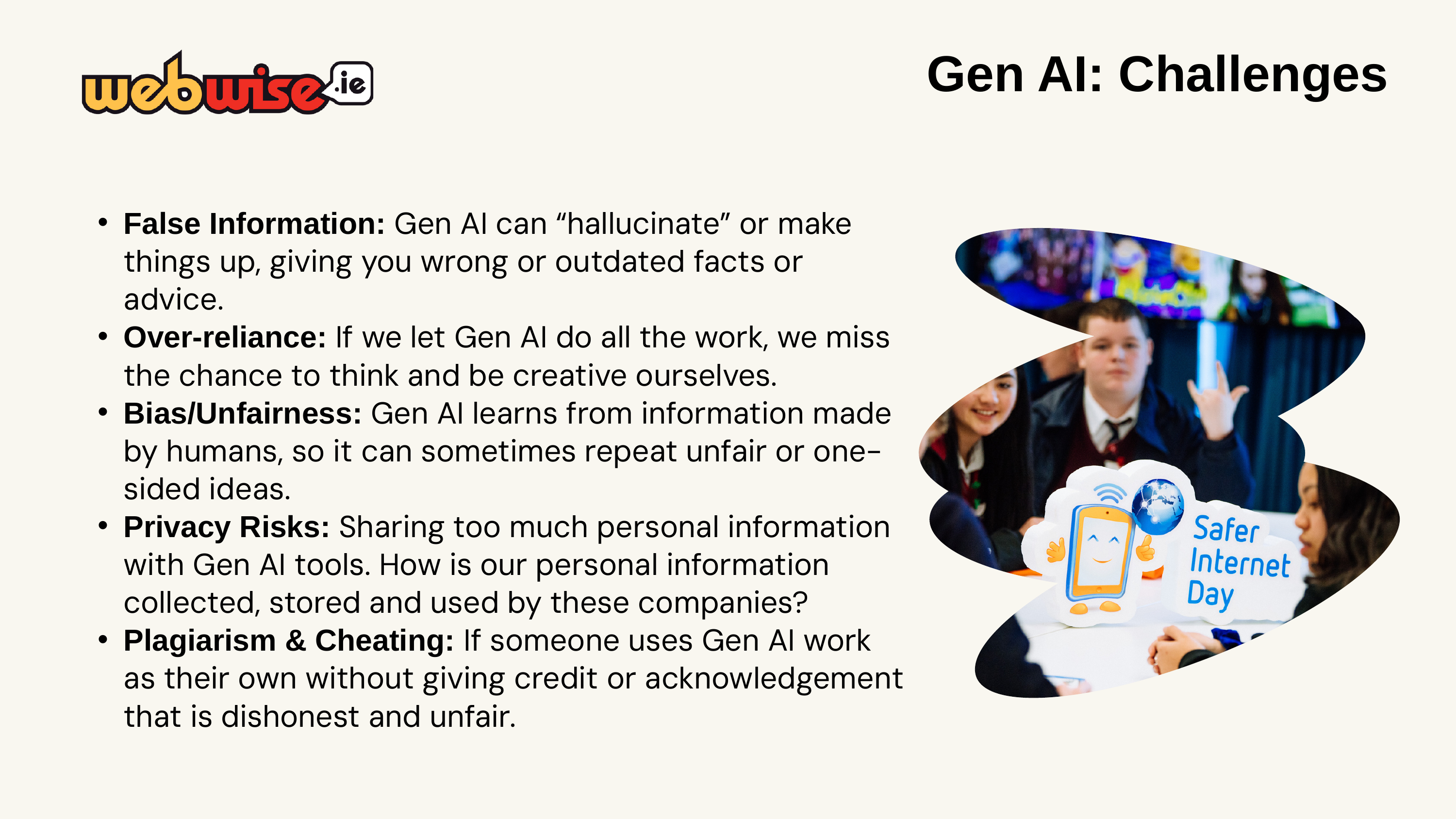

Gen AI: Challenges

False Information: Gen AI can “hallucinate” or make things up, giving you wrong or outdated facts or advice.
Over-reliance: If we let Gen AI do all the work, we miss the chance to think and be creative ourselves.
Bias/Unfairness: Gen AI learns from information made by humans, so it can sometimes repeat unfair or one-sided ideas.
Privacy Risks: Sharing too much personal information with Gen AI tools. How is our personal information collected, stored and used by these companies?
Plagiarism & Cheating: If someone uses Gen AI work as their own without giving credit or acknowledgement that is dishonest and unfair.